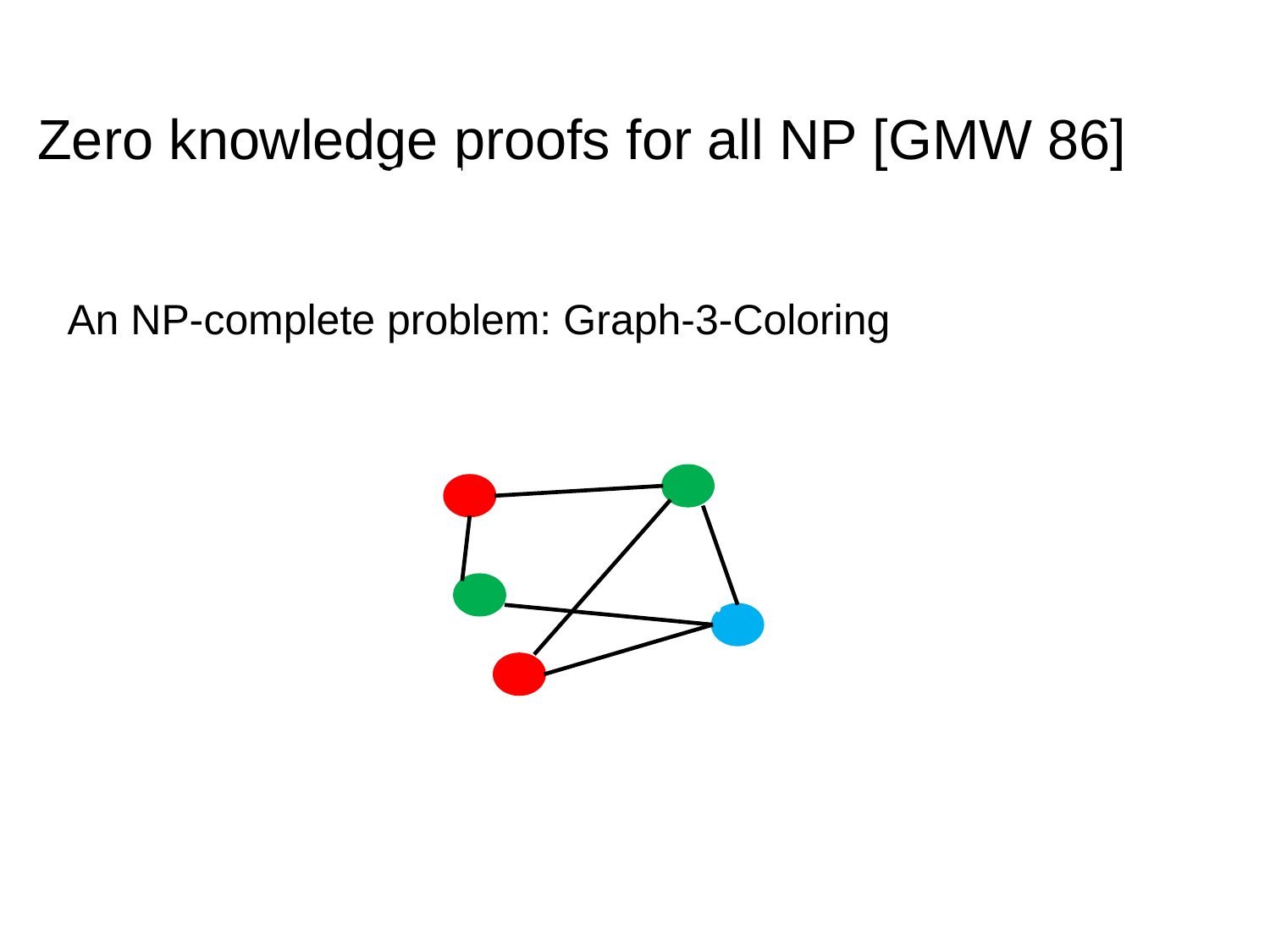

# Zero knowledge proofs for all NP [GMW 86]
Zero knowledge proof system for NP
An NP-complete problem: Graph-3-Coloring